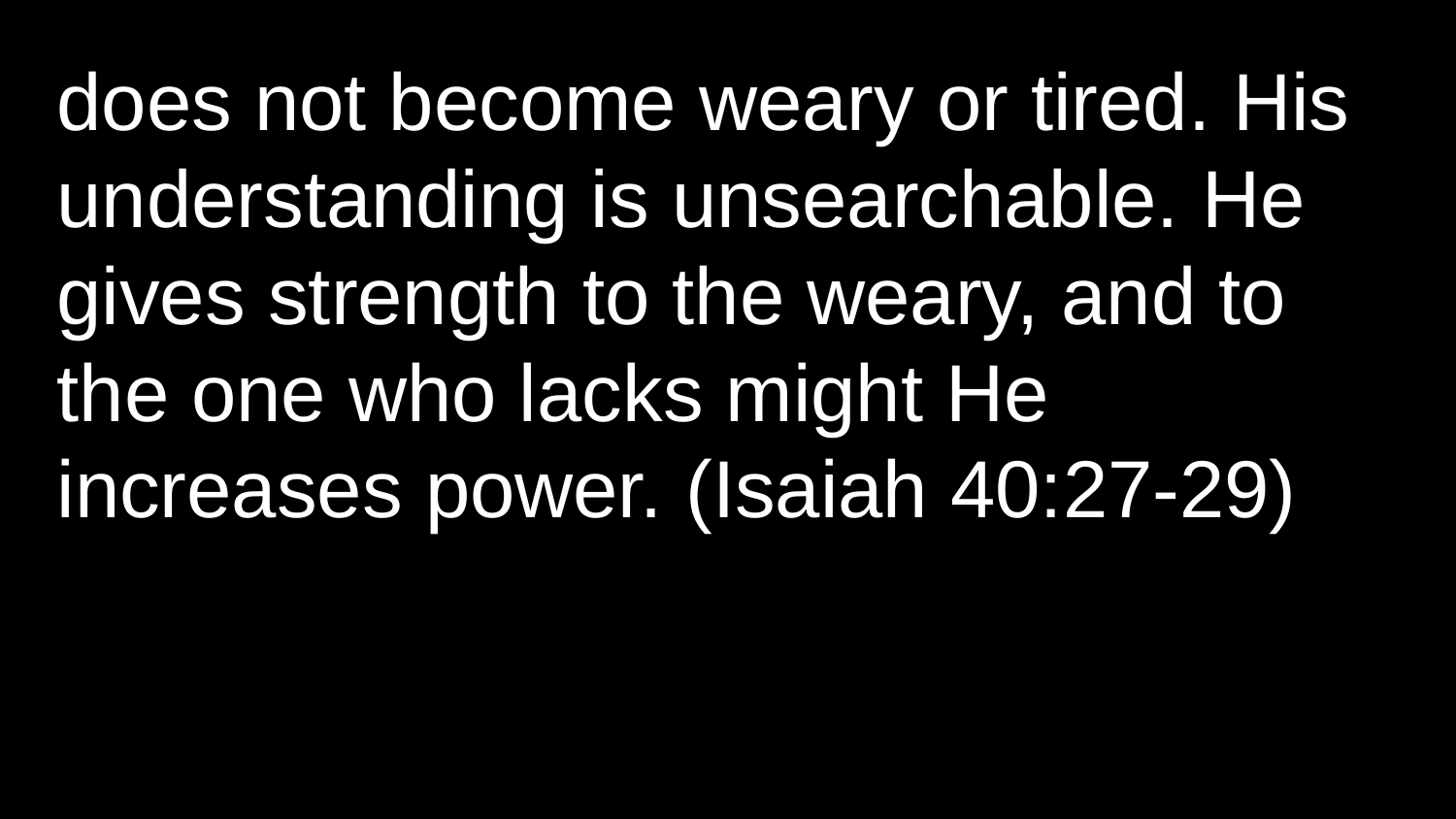

does not become weary or tired. His understanding is unsearchable. He gives strength to the weary, and to the one who lacks might He increases power. (Isaiah 40:27-29)